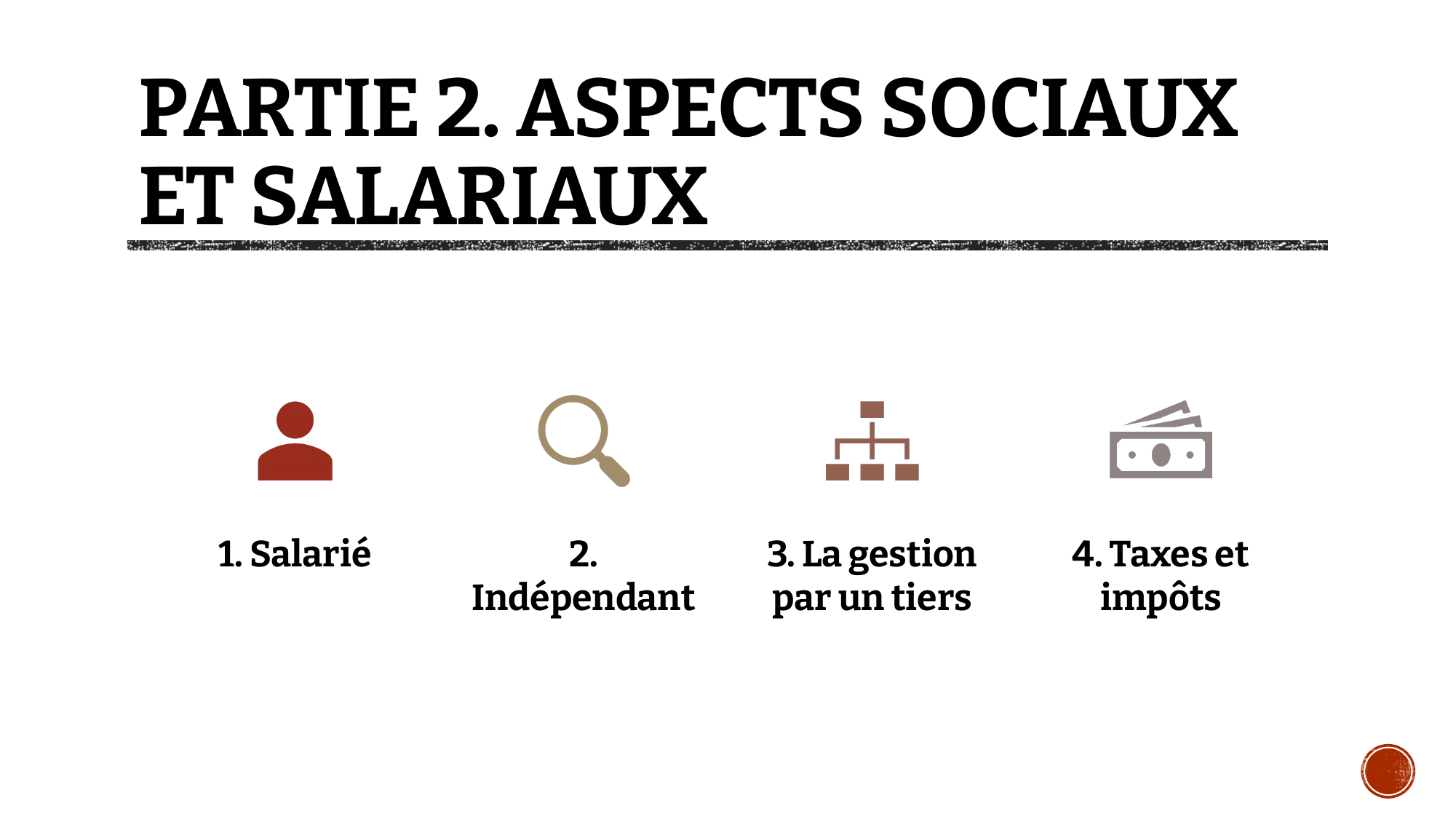

# PARTIE 2. ASPECTS SOCIAUX ET SALARIAUX

1. Salarié
2. Indépendant
3. La gestion par un tiers
4. Taxes et impôts